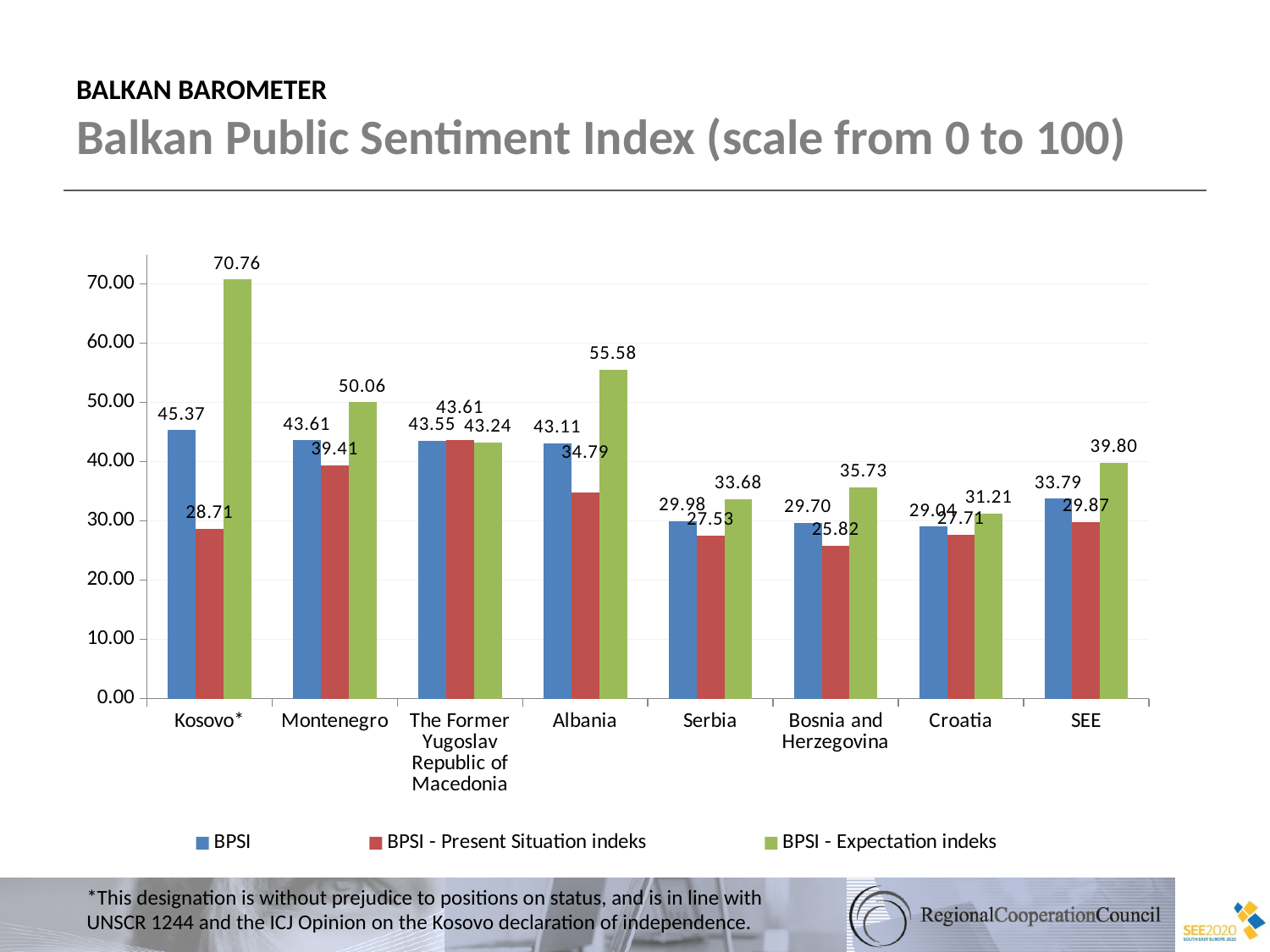

# BALKAN BAROMETER Balkan Public Sentiment Index (scale from 0 to 100)

### Chart

| Category | BPSI | BPSI - Present Situation indeks | BPSI - Expectation indeks |
|---|---|---|---|
| Kosovo* | 45.36787975780114 | 28.70842194344016 | 70.75619985040476 |
| Montenegro | 43.61074332635441 | 39.4149986513557 | 50.05624867953275 |
| The Former Yugoslav Republic of Macedonia | 43.54530732381098 | 43.6111807427811 | 43.236425509812484 |
| Albania | 43.10822834266175 | 34.792505029121386 | 55.58181465806646 |
| Serbia | 29.984510128245947 | 27.529238843331353 | 33.675037545912424 |
| Bosnia and Herzegovina | 29.702797923297037 | 25.8187228177066 | 35.726827993686946 |
| Croatia | 29.037502028999494 | 27.70732663188716 | 31.20563767286186 |
| SEE | 33.78636481618121 | 29.865298107805756 | 39.804186869073625 |
*This designation is without prejudice to positions on status, and is in line with UNSCR 1244 and the ICJ Opinion on the Kosovo declaration of independence.